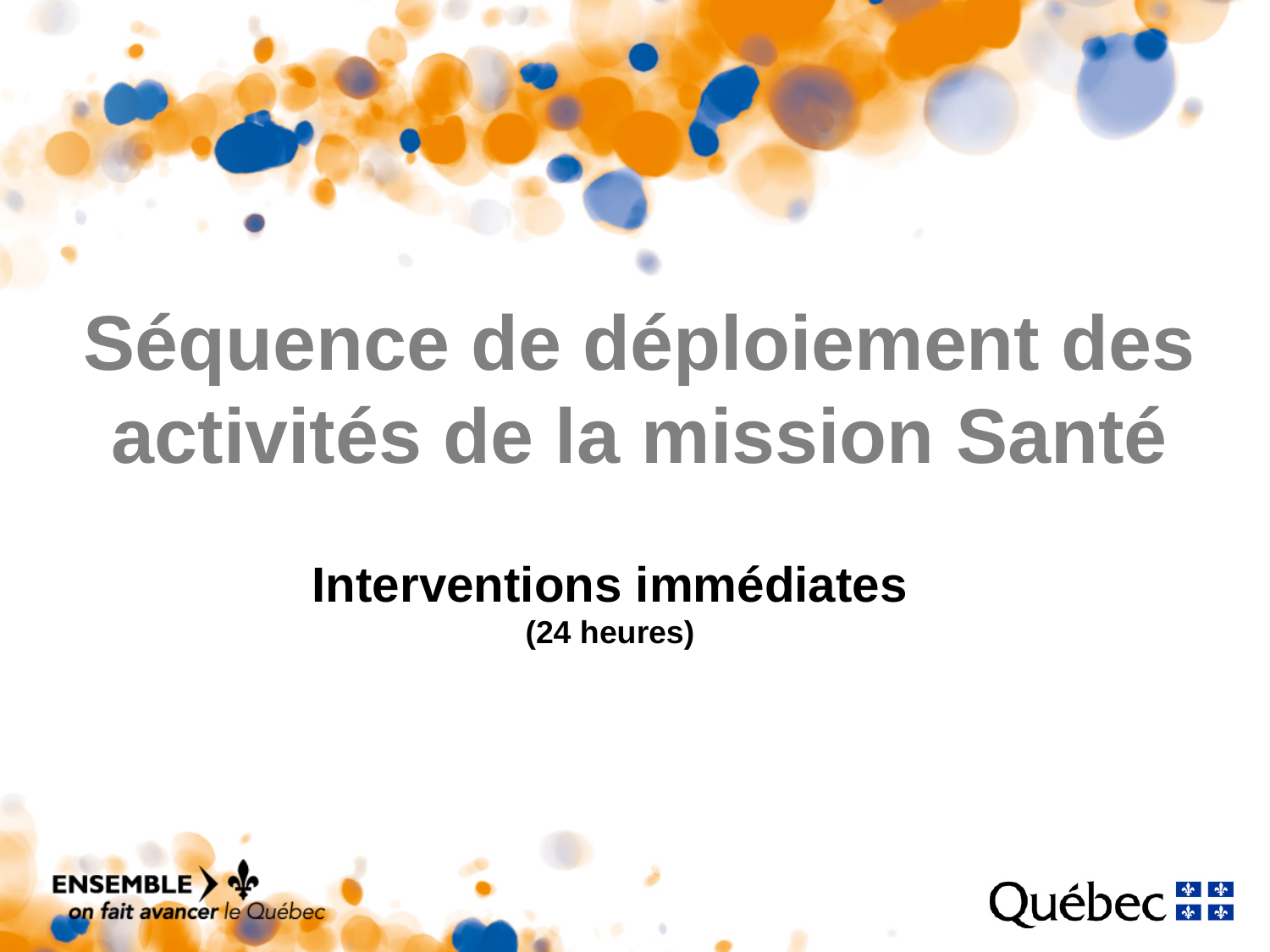

# Séquence de déploiement des activités de la mission Santé
Interventions immédiates
(24 heures)